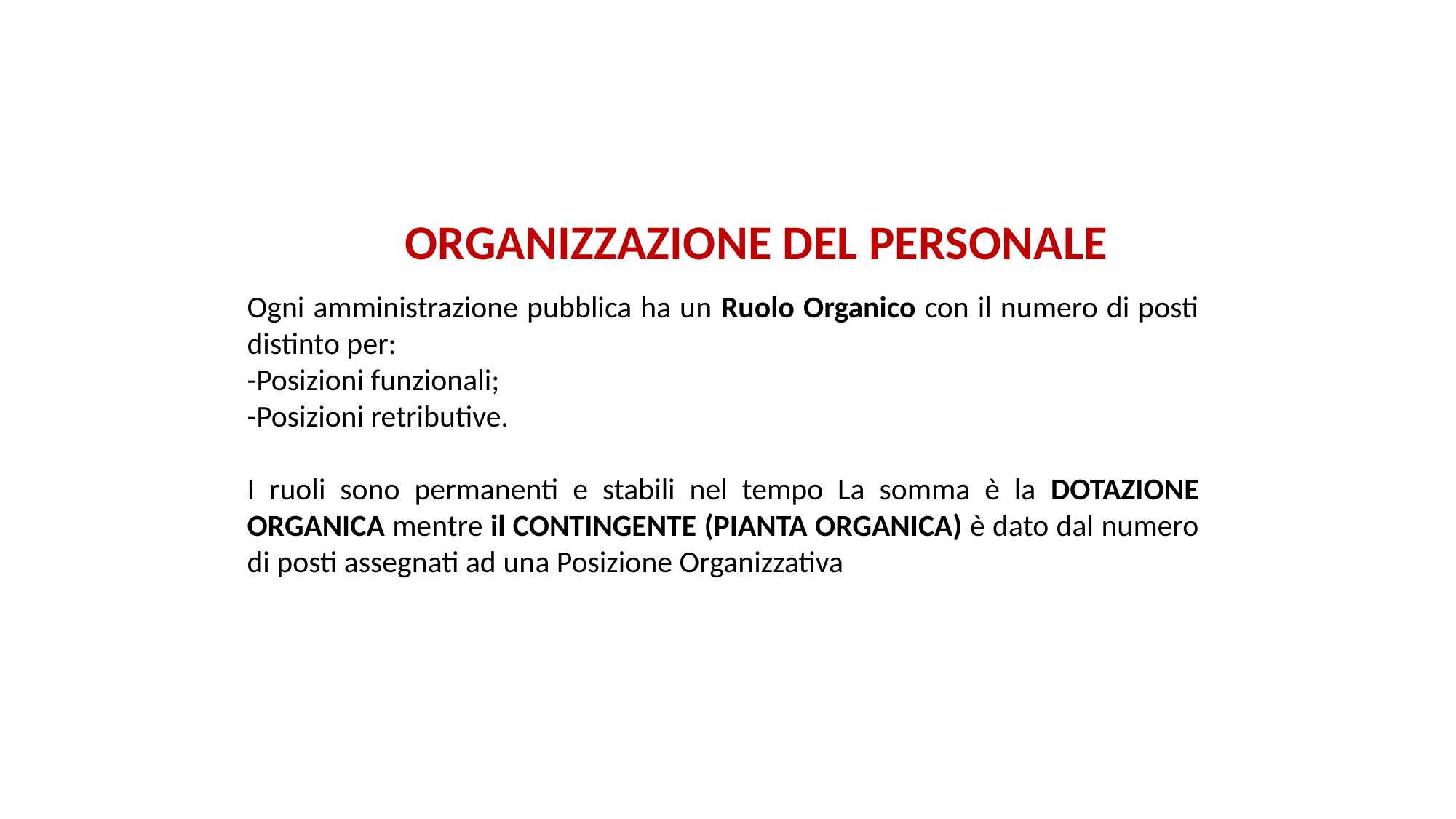

# ORGANIZZAZIONE DEL PERSONALE
Ogni amministrazione pubblica ha un Ruolo Organico con il numero di posti distinto per:
-Posizioni funzionali;
-Posizioni retributive.

I ruoli sono permanenti e stabili nel tempo La somma è la DOTAZIONE ORGANICA mentre il CONTINGENTE (PIANTA ORGANICA) è dato dal numero di posti assegnati ad una Posizione Organizzativa